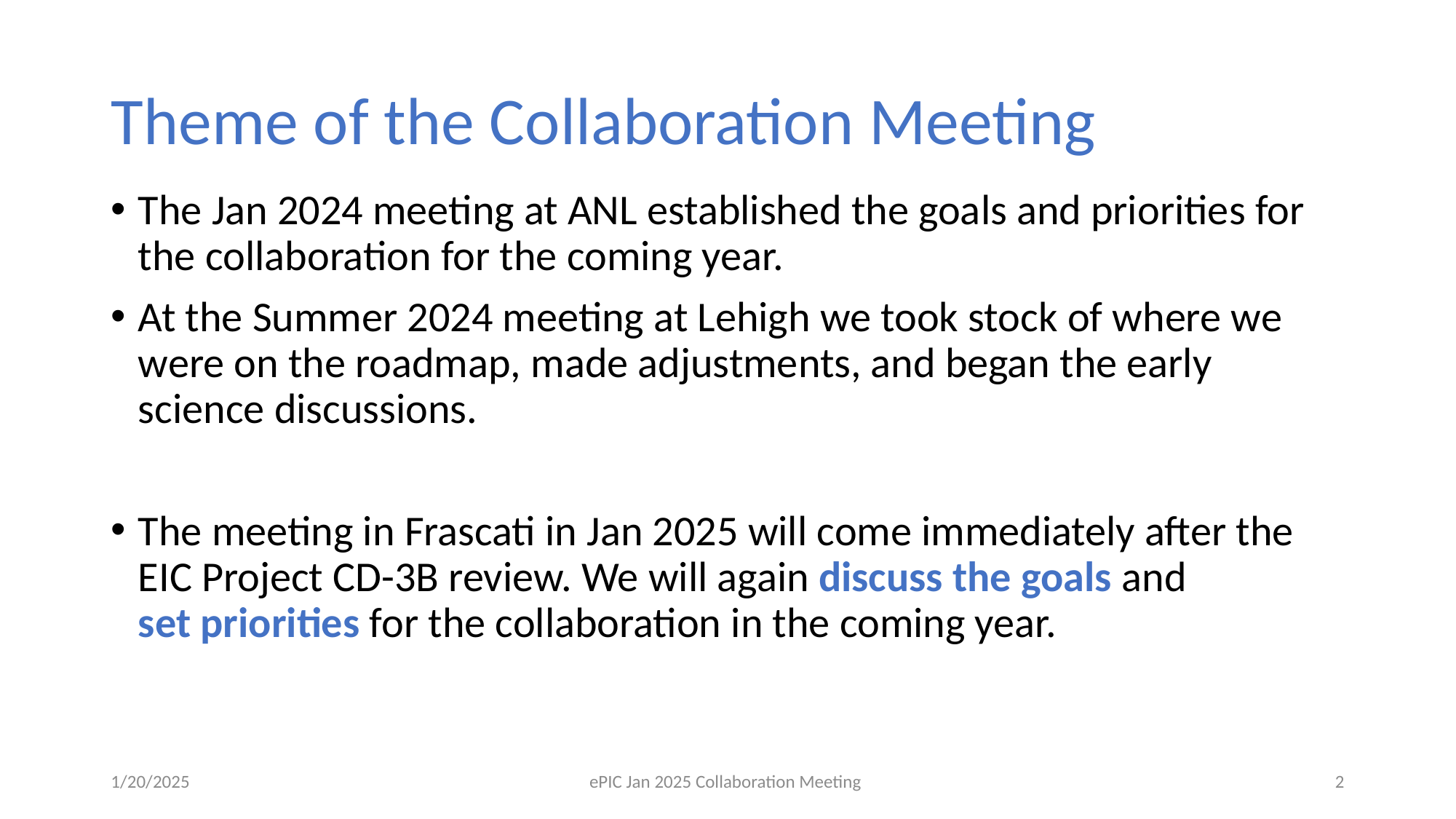

# Theme of the Collaboration Meeting
The Jan 2024 meeting at ANL established the goals and priorities for the collaboration for the coming year.
At the Summer 2024 meeting at Lehigh we took stock of where we were on the roadmap, made adjustments, and began the early science discussions.

The meeting in Frascati in Jan 2025 will come immediately after the EIC Project CD-3B review. We will again discuss the goals and
set priorities for the collaboration in the coming year.
1/20/2025
ePIC Jan 2025 Collaboration Meeting
2